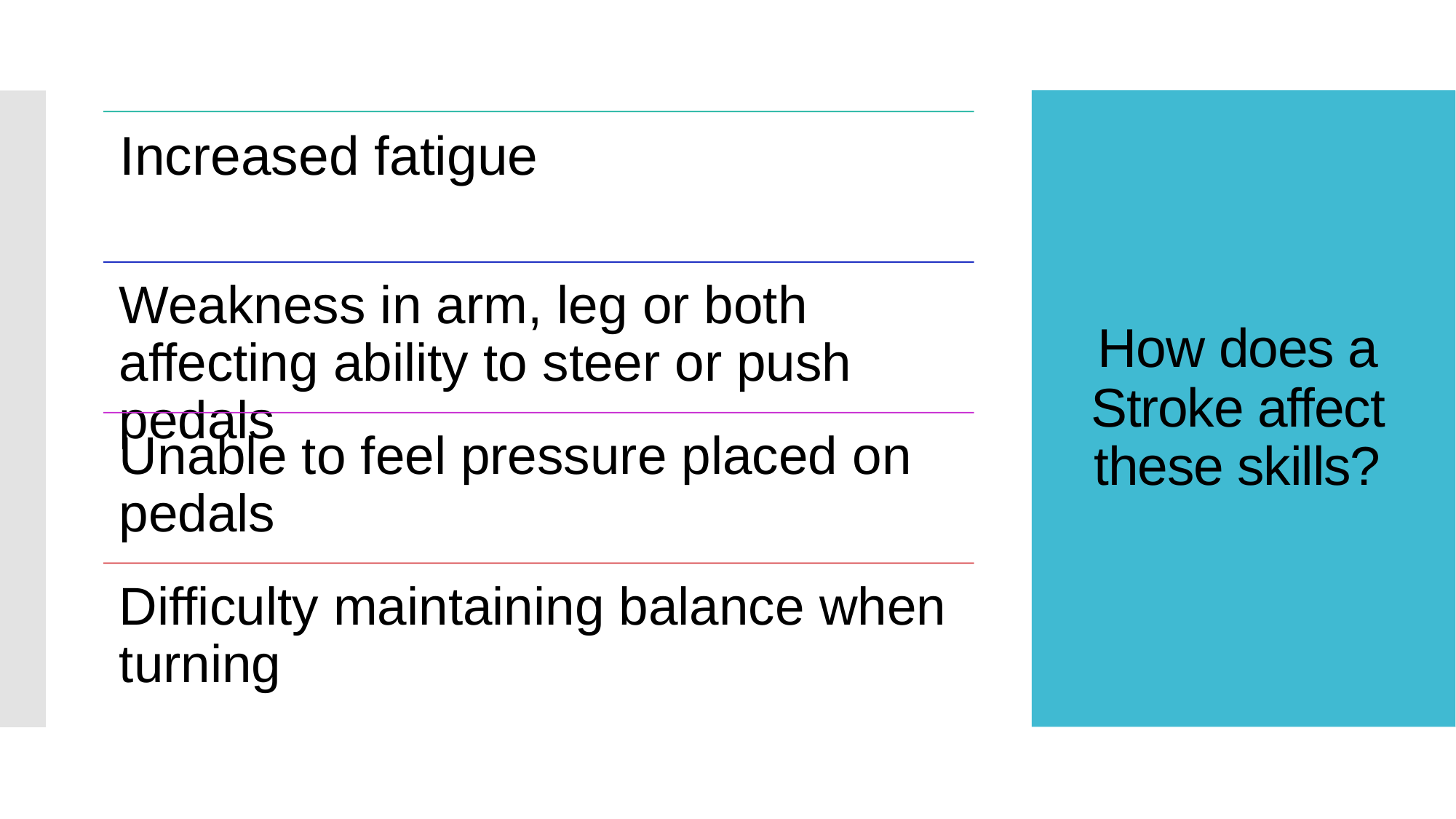

Increased fatigue
Weakness in arm, leg or both affecting ability to steer or push pedals
Unable to feel pressure placed on pedals
Difficulty maintaining balance when turning
# How does a Stroke affect these skills?